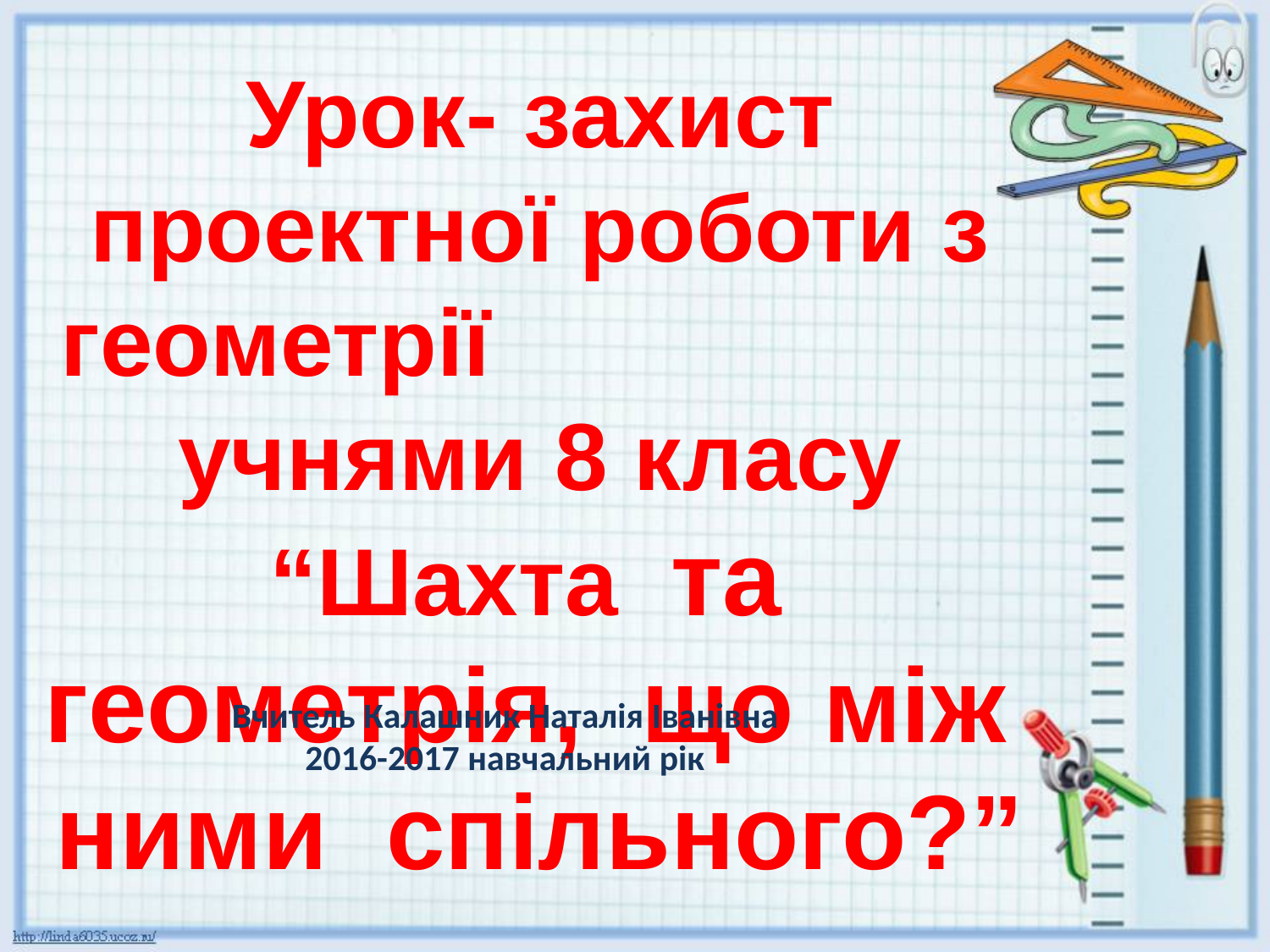

Урок- захист проектної роботи з геометрії                     учнями 8 класу
“Шахта  та  геометрія,  що між  ними  спільного?”
Вчитель Калашник Наталія Іванівна
2016-2017 навчальний рік